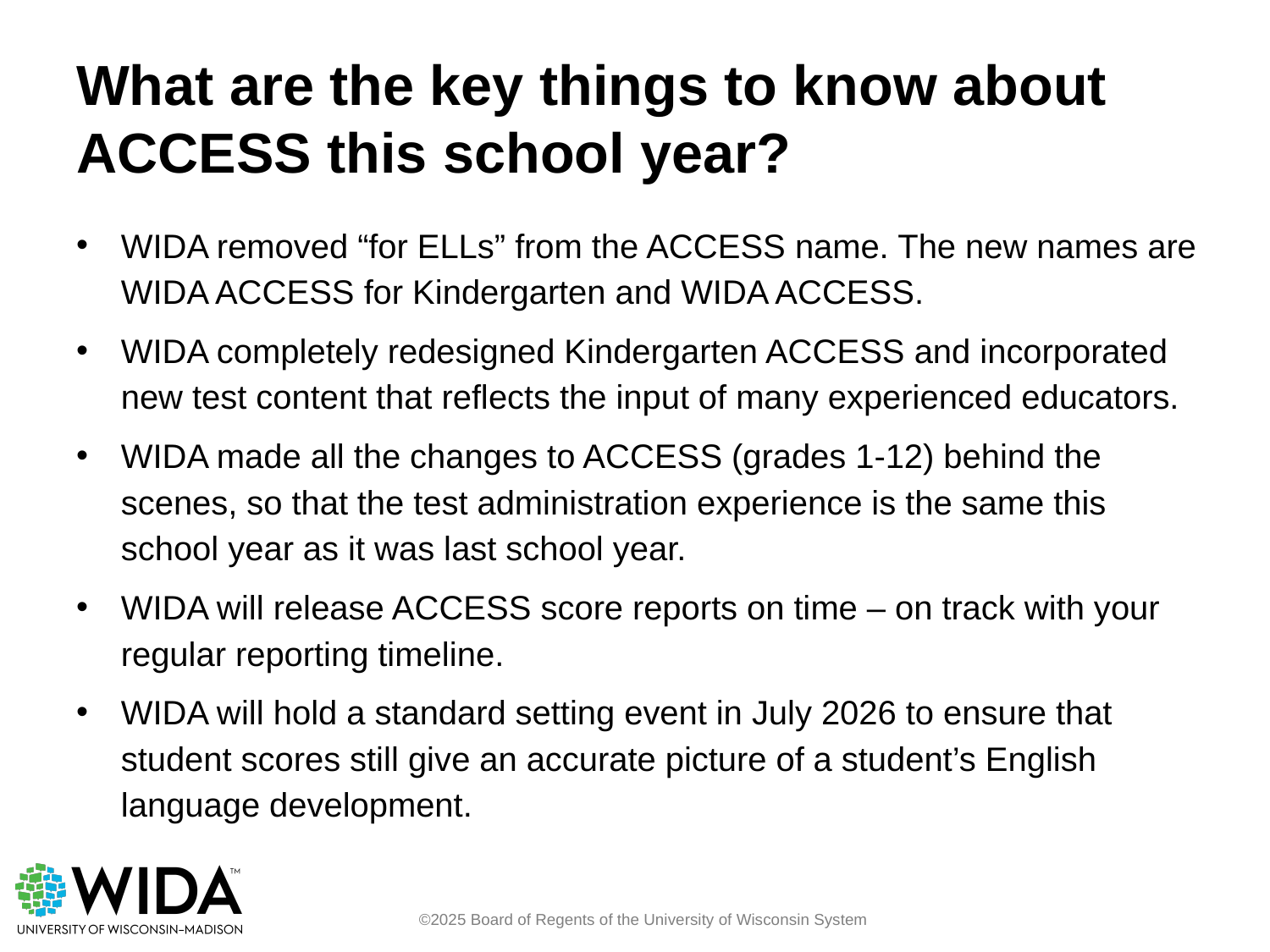

# What are the key things to know about ACCESS this school year?
WIDA removed “for ELLs” from the ACCESS name. The new names are WIDA ACCESS for Kindergarten and WIDA ACCESS.
WIDA completely redesigned Kindergarten ACCESS and incorporated new test content that reflects the input of many experienced educators.
WIDA made all the changes to ACCESS (grades 1-12) behind the scenes, so that the test administration experience is the same this school year as it was last school year.
WIDA will release ACCESS score reports on time – on track with your regular reporting timeline.
WIDA will hold a standard setting event in July 2026 to ensure that student scores still give an accurate picture of a student’s English language development.
©2025 Board of Regents of the University of Wisconsin System